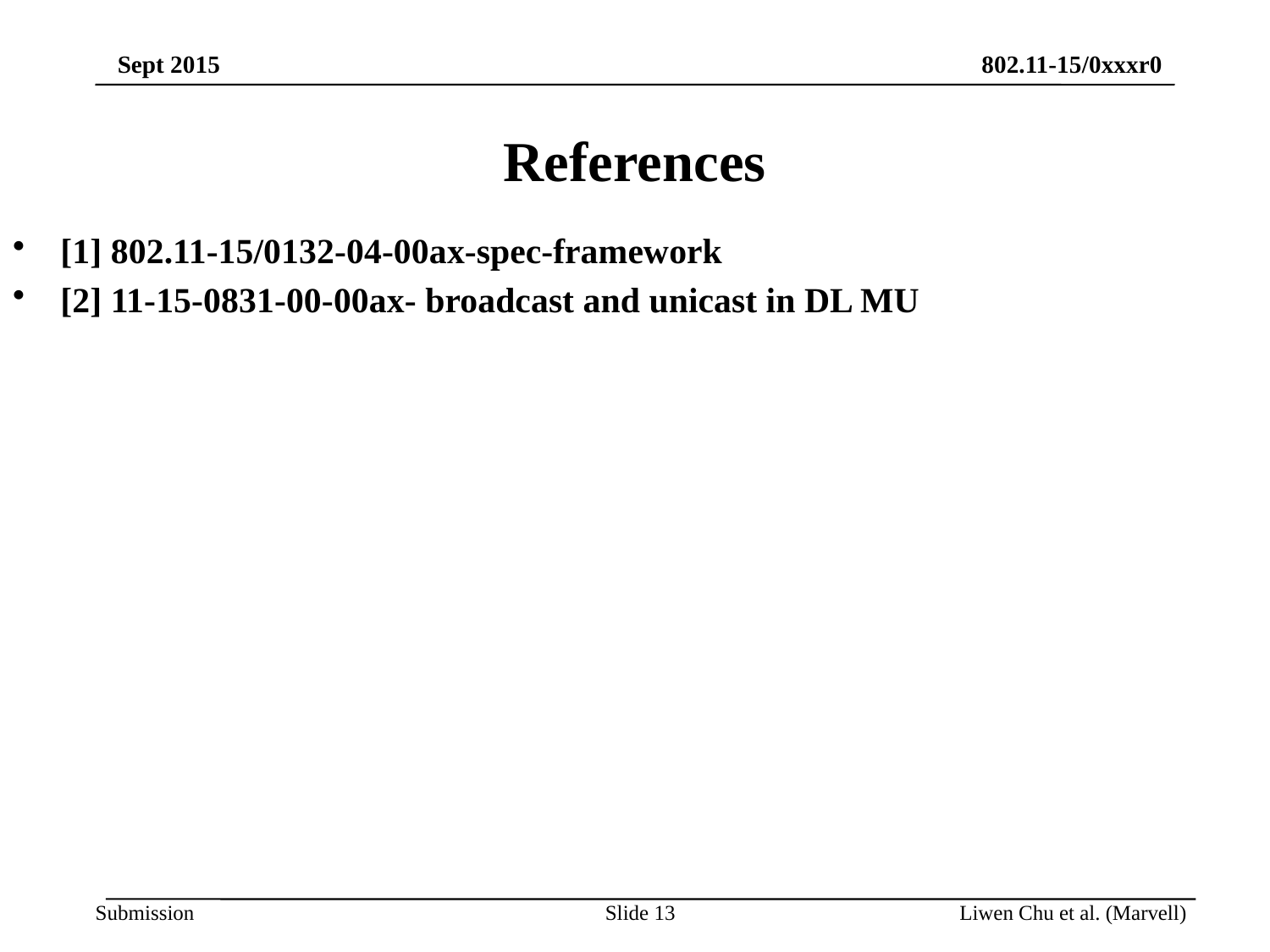

# References
[1] 802.11-15/0132-04-00ax-spec-framework
[2] 11-15-0831-00-00ax- broadcast and unicast in DL MU
Slide 13
Liwen Chu et al. (Marvell)